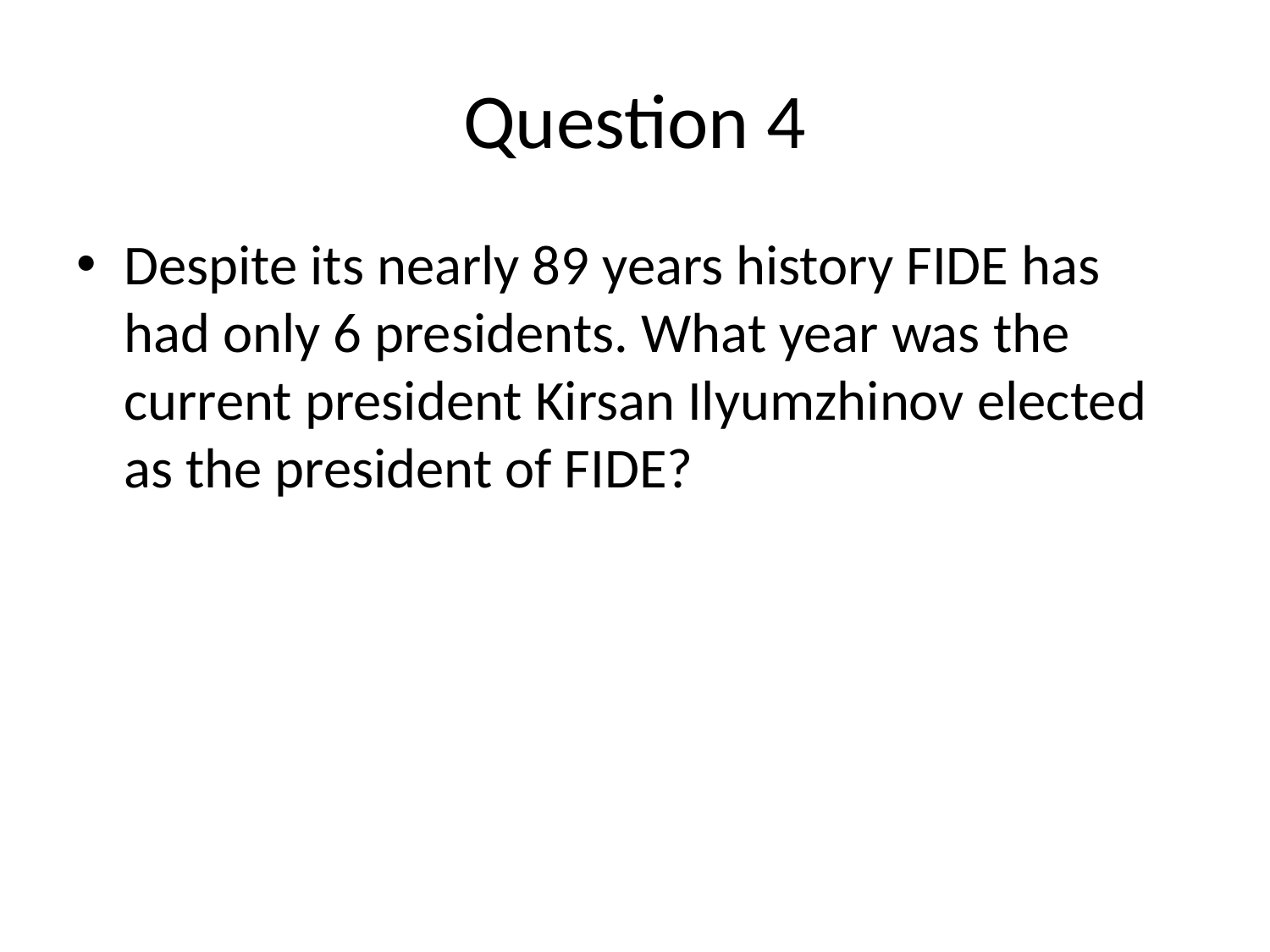

# Question 4
Despite its nearly 89 years history FIDE has had only 6 presidents. What year was the current president Kirsan Ilyumzhinov elected as the president of FIDE?